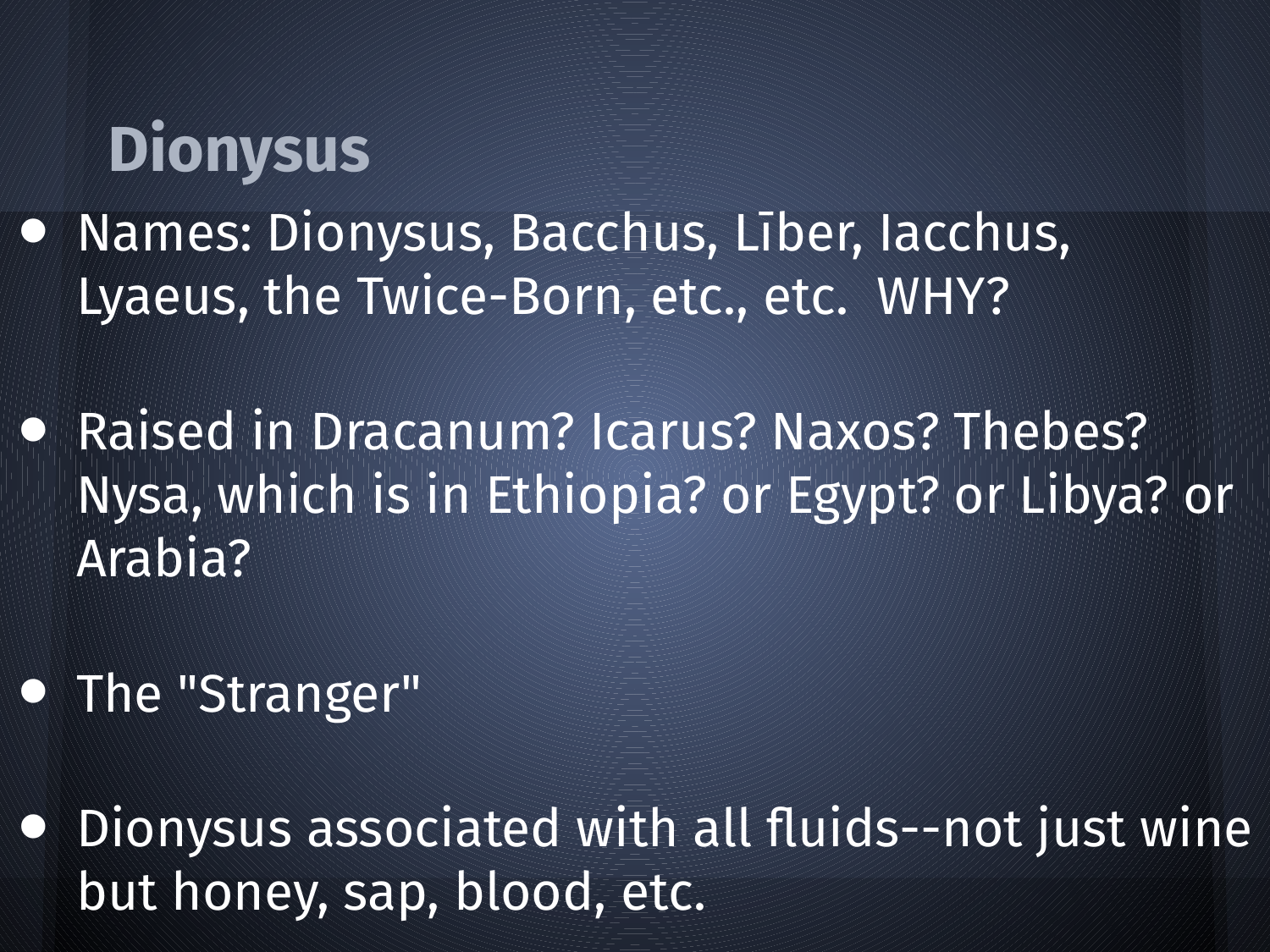

# Dionysus
Names: Dionysus, Bacchus, Līber, Iacchus, Lyaeus, the Twice-Born, etc., etc.  WHY?

Raised in Dracanum? Icarus? Naxos? Thebes? Nysa, which is in Ethiopia? or Egypt? or Libya? or Arabia?

The "Stranger"

Dionysus associated with all fluids--not just wine but honey, sap, blood, etc.